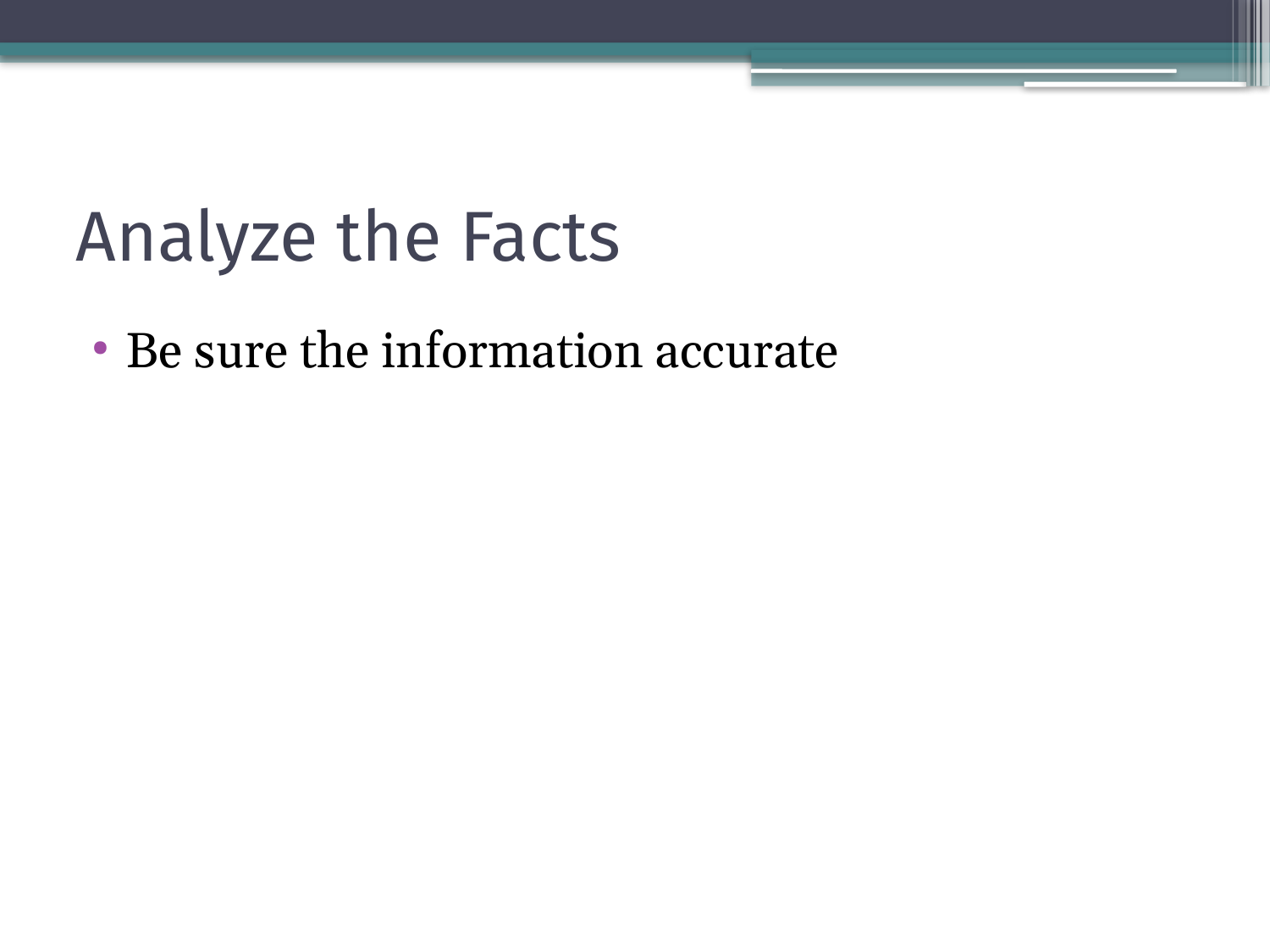

# Analyze the Facts
Be sure the information accurate